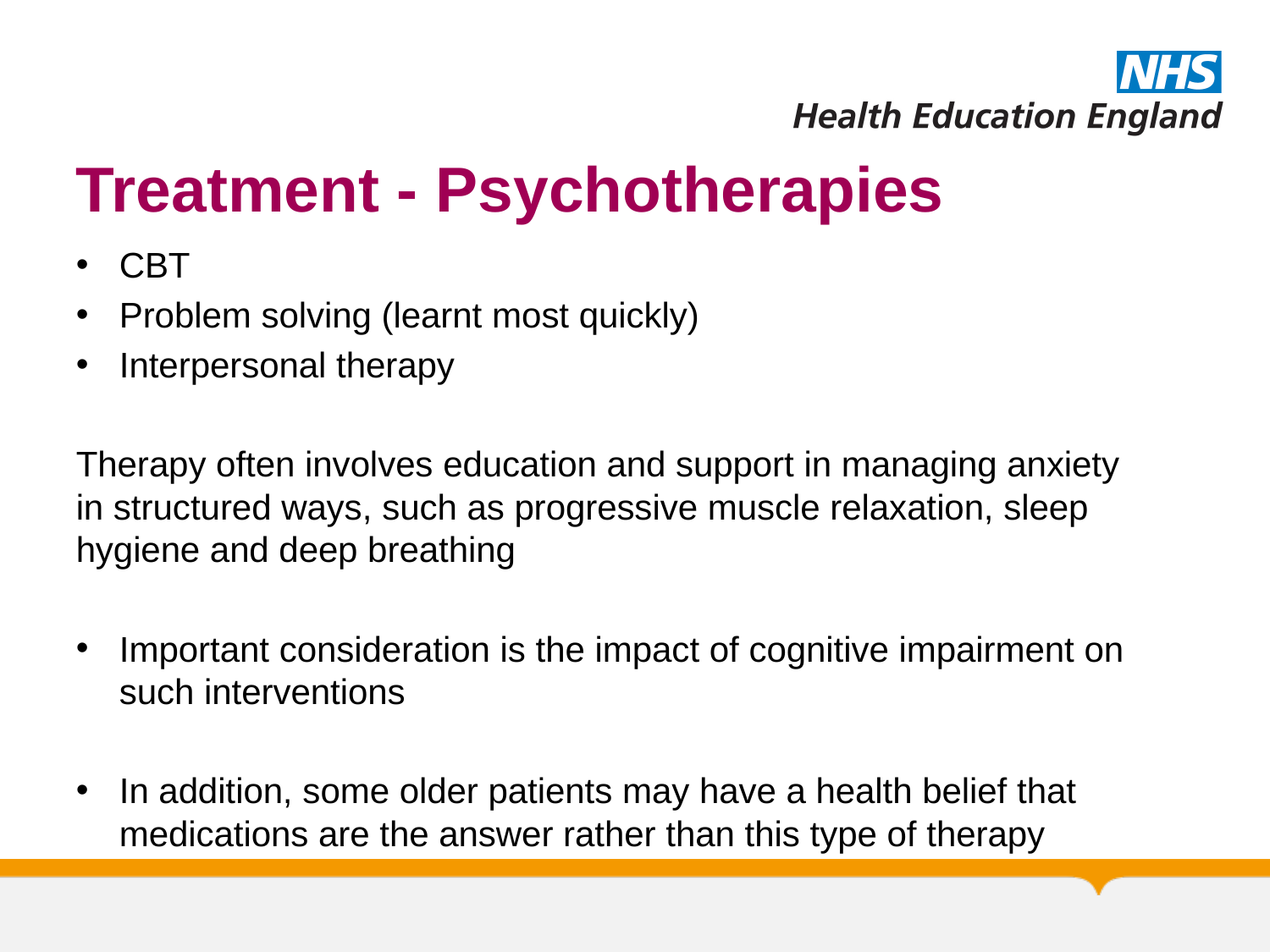

# Treatment - Psychotherapies
CBT
Problem solving (learnt most quickly)
Interpersonal therapy

Therapy often involves education and support in managing anxiety in structured ways, such as progressive muscle relaxation, sleep hygiene and deep breathing

Important consideration is the impact of cognitive impairment on such interventions

In addition, some older patients may have a health belief that medications are the answer rather than this type of therapy